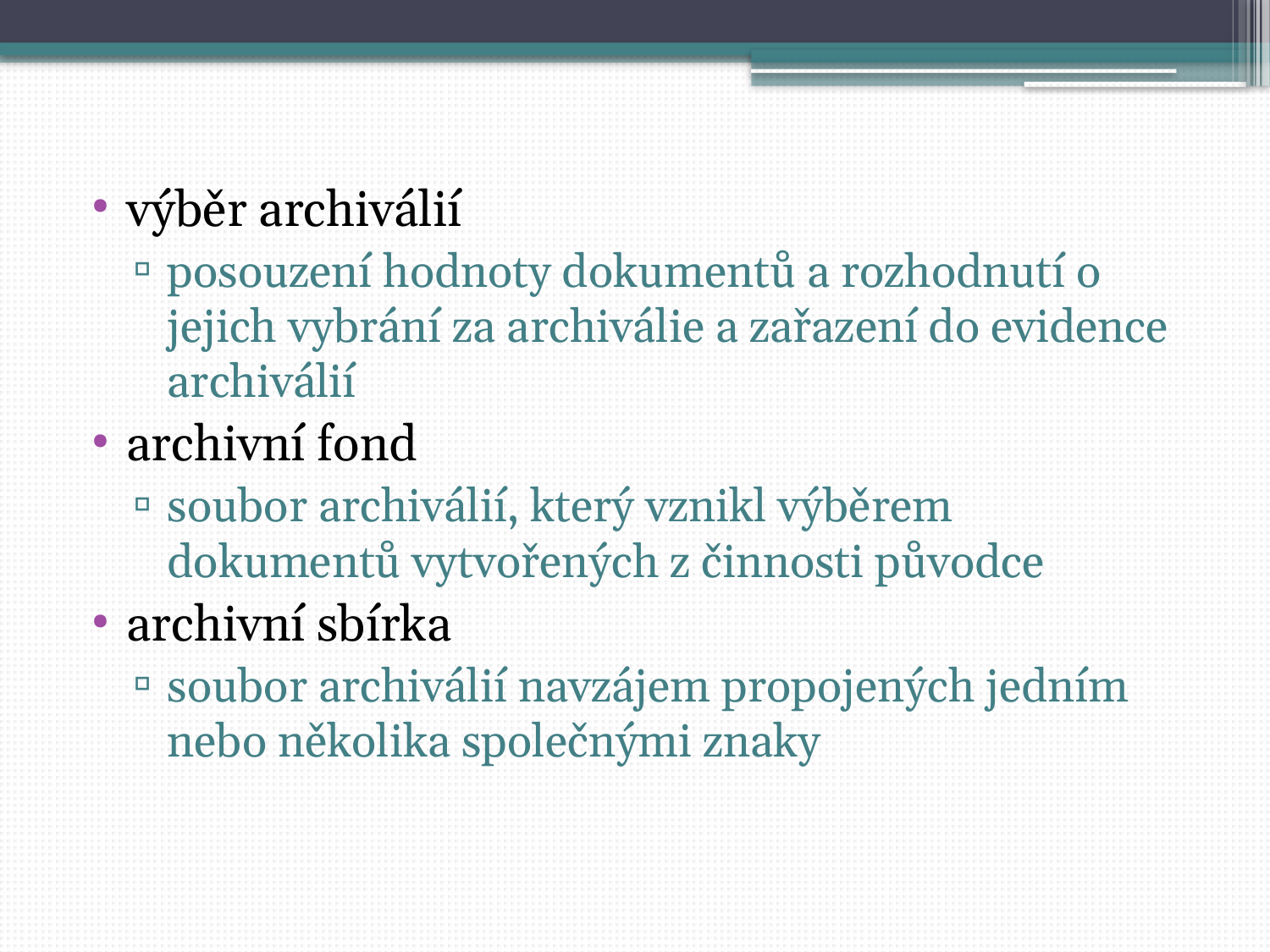

výběr archiválií
posouzení hodnoty dokumentů a rozhodnutí o jejich vybrání za archiválie a zařazení do evidence archiválií
archivní fond
soubor archiválií, který vznikl výběrem dokumentů vytvořených z činnosti původce
archivní sbírka
soubor archiválií navzájem propojených jedním nebo několika společnými znaky